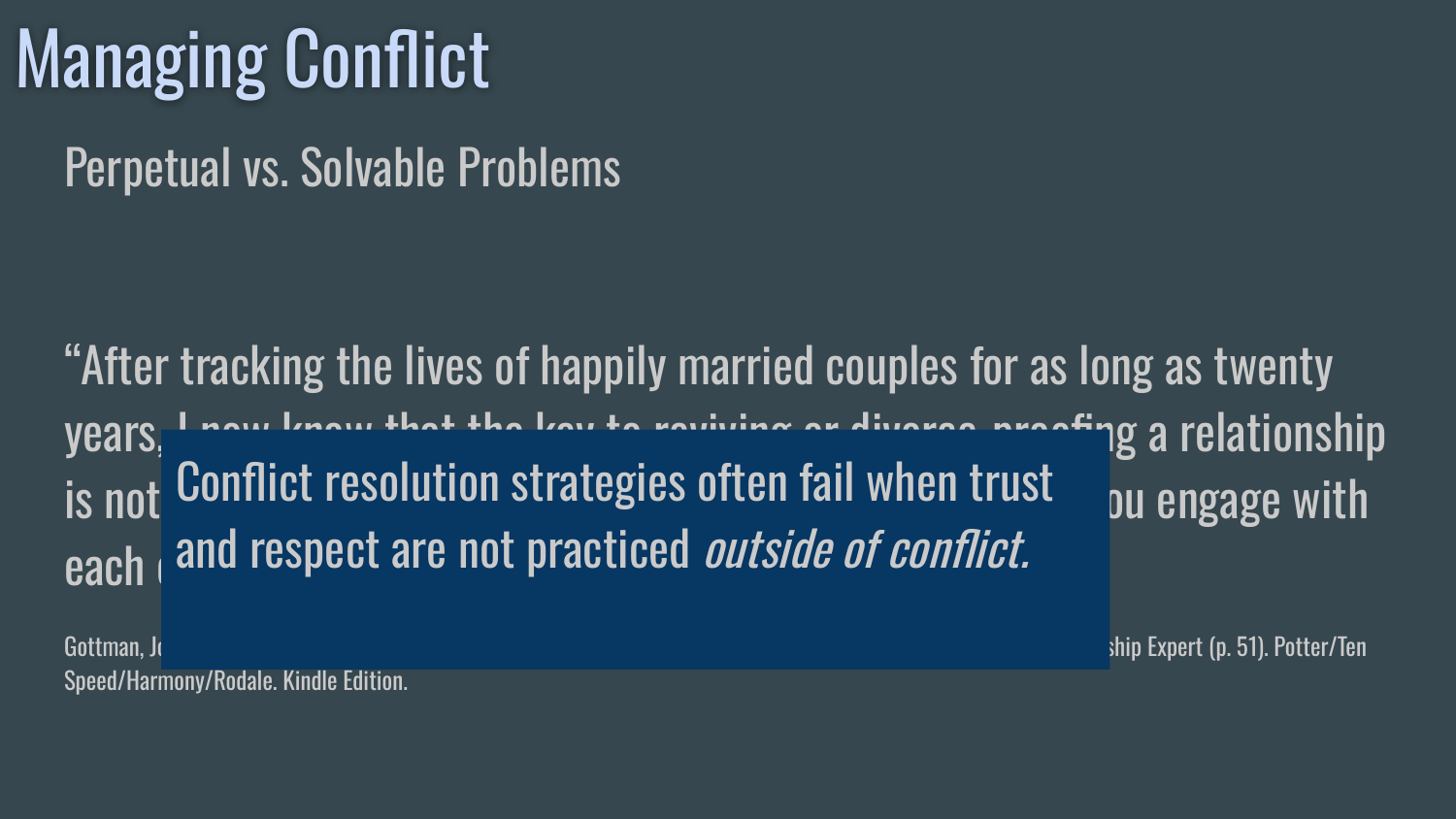

# Managing Conflict
Perpetual vs. Solvable Problems

“After tracking the lives of happily married couples for as long as twenty years, I now know that the key to reviving or divorce-proofing a relationship is not simply how you handle your disagreements but how you engage with each other when you’re not fighting.”
Gottman, John. The Seven Principles for Making Marriage Work: A Practical Guide from the Country's Foremost Relationship Expert (p. 51). Potter/Ten Speed/Harmony/Rodale. Kindle Edition.

Conflict resolution strategies often fail when trust and respect are not practiced outside of conflict.